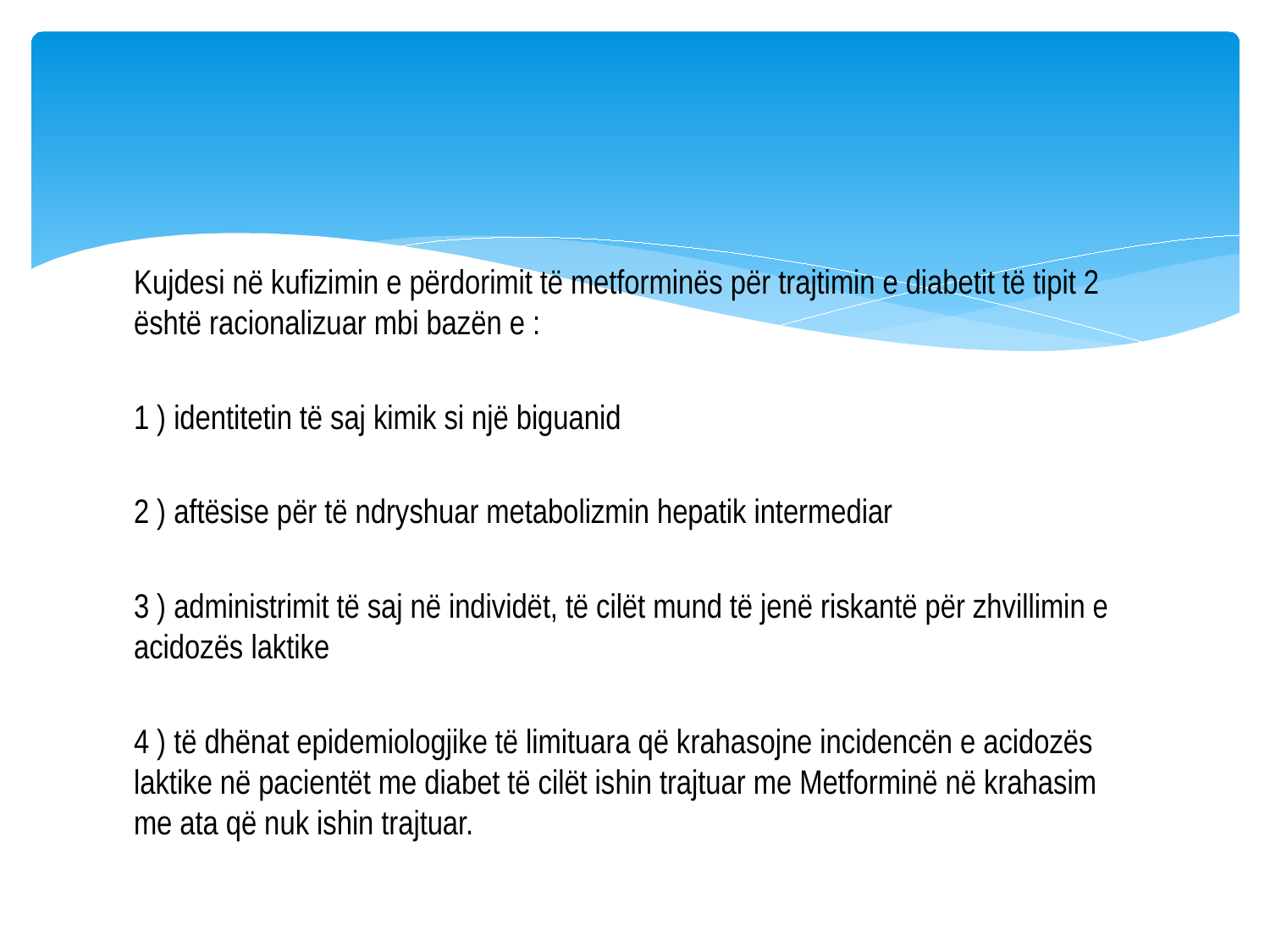

#

Kujdesi në kufizimin e përdorimit të metforminës për trajtimin e diabetit të tipit 2 është racionalizuar mbi bazën e :

1 ) identitetin të saj kimik si një biguanid

2 ) aftësise për të ndryshuar metabolizmin hepatik intermediar

3 ) administrimit të saj në individët, të cilët mund të jenë riskantë për zhvillimin e acidozës laktike

4 ) të dhënat epidemiologjike të limituara që krahasojne incidencën e acidozës laktike në pacientët me diabet të cilët ishin trajtuar me Metforminë në krahasim me ata që nuk ishin trajtuar.